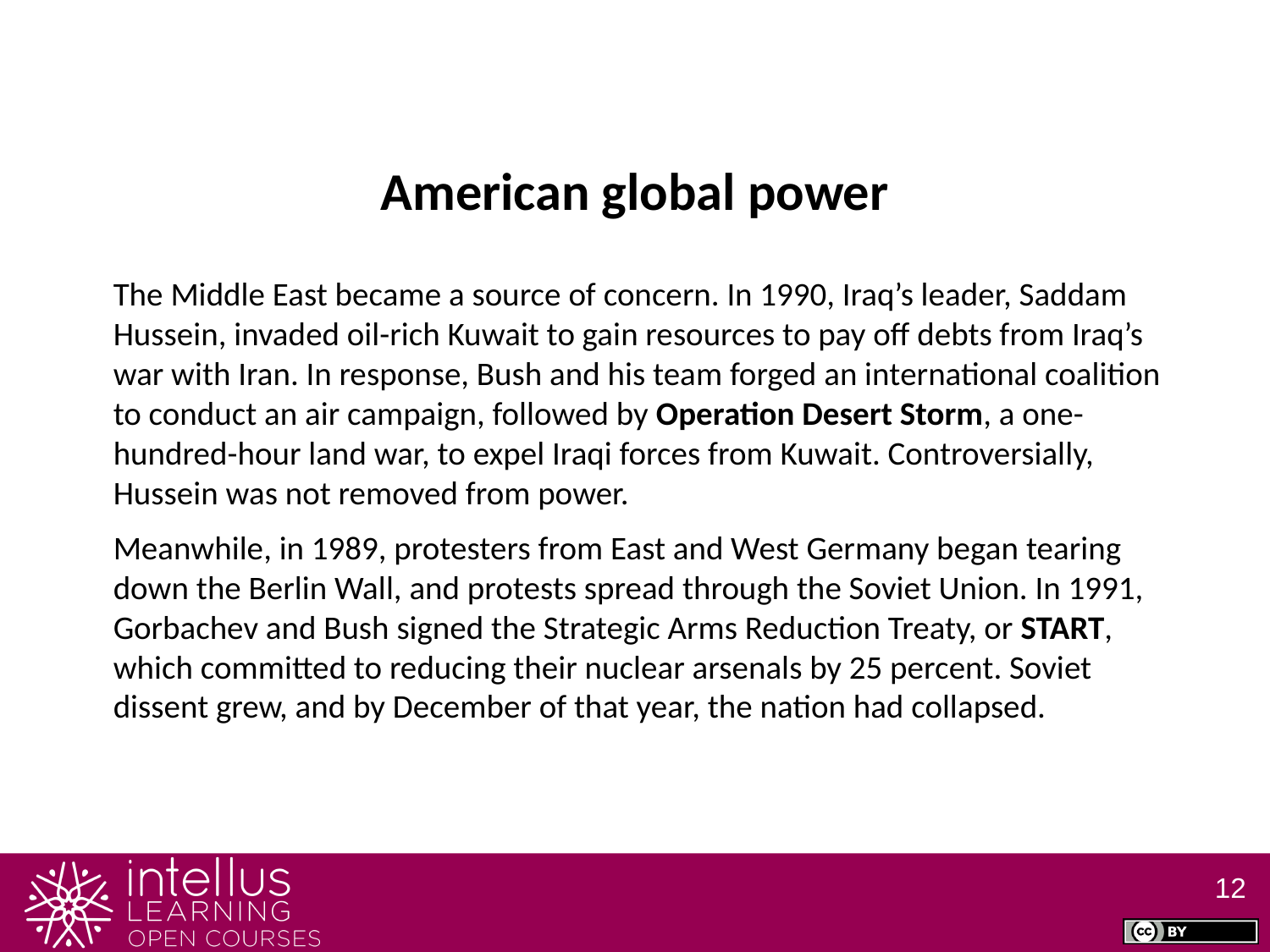

American global power
The Middle East became a source of concern. In 1990, Iraq’s leader, Saddam Hussein, invaded oil-rich Kuwait to gain resources to pay off debts from Iraq’s war with Iran. In response, Bush and his team forged an international coalition to conduct an air campaign, followed by Operation Desert Storm, a one-hundred-hour land war, to expel Iraqi forces from Kuwait. Controversially, Hussein was not removed from power.
Meanwhile, in 1989, protesters from East and West Germany began tearing down the Berlin Wall, and protests spread through the Soviet Union. In 1991, Gorbachev and Bush signed the Strategic Arms Reduction Treaty, or START, which committed to reducing their nuclear arsenals by 25 percent. Soviet dissent grew, and by December of that year, the nation had collapsed.

12